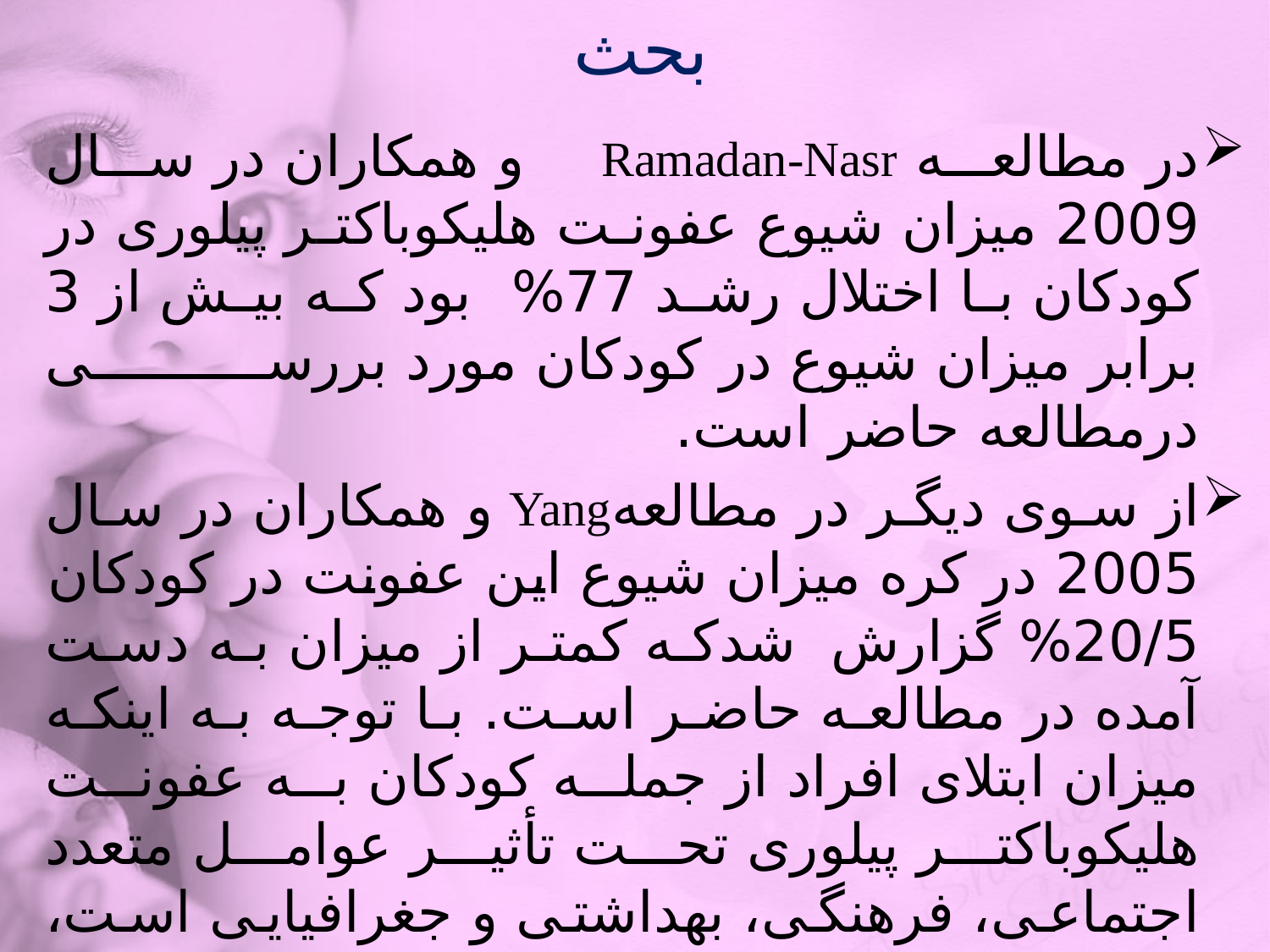

# بحث
در مطالعه Ramadan-Nasr  و همکاران در سال 2009 میزان شیوع عفونت هلیکوباکتر پیلوری در کودکان با اختلال رشد 77% بود که بیش از 3 برابر میزان شیوع در کودکان مورد بررسی درمطالعه حاضر است.
از سوی دیگر در مطالعهYang و همکاران در سال 2005 در کره میزان شیوع این عفونت در کودکان 20/5% گزارش شدکه کمتر از میزان به دست آمده در مطالعه حاضر است. با توجه به اینکه میزان ابتلای افراد از جمله کودکان به عفونت هلیکوباکتر پیلوری تحت تأثیر عوامل متعدد اجتماعی، فرهنگی، بهداشتی و جغرافیایی است، از این رو در مطالعات مختلف، مقادیر متنوعی از میزان شیوع عفونت با این میکروارگانیسم گزارش شده است.